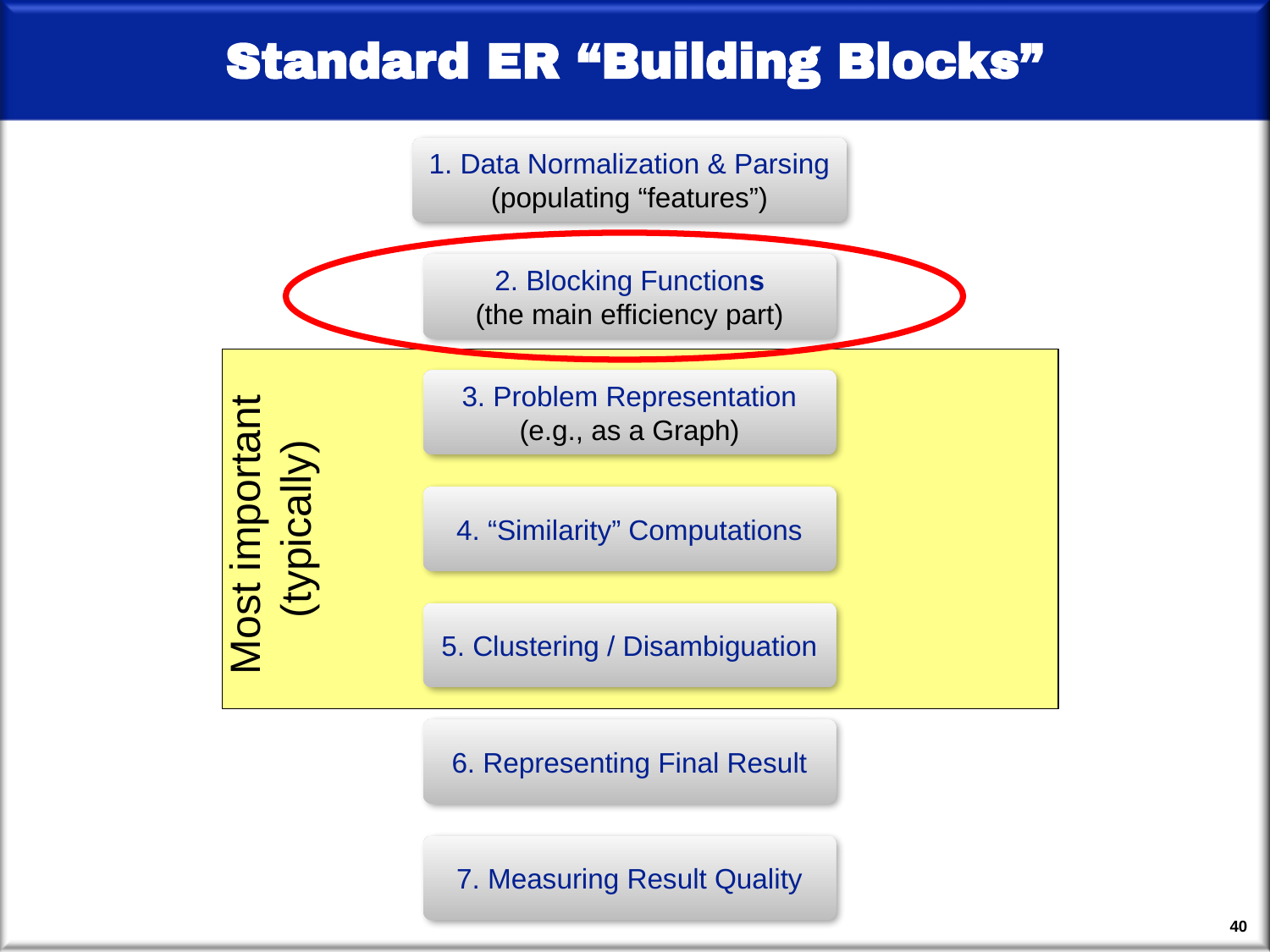

# Standard ER “Building Blocks”
1. Data Normalization & Parsing
(populating “features”)

2. Blocking Functions
(the main efficiency part)

3. Problem Representation
(e.g., as a Graph)
Most important
(typically)
4. “Similarity” Computations
5. Clustering / Disambiguation
6. Representing Final Result
7. Measuring Result Quality
40